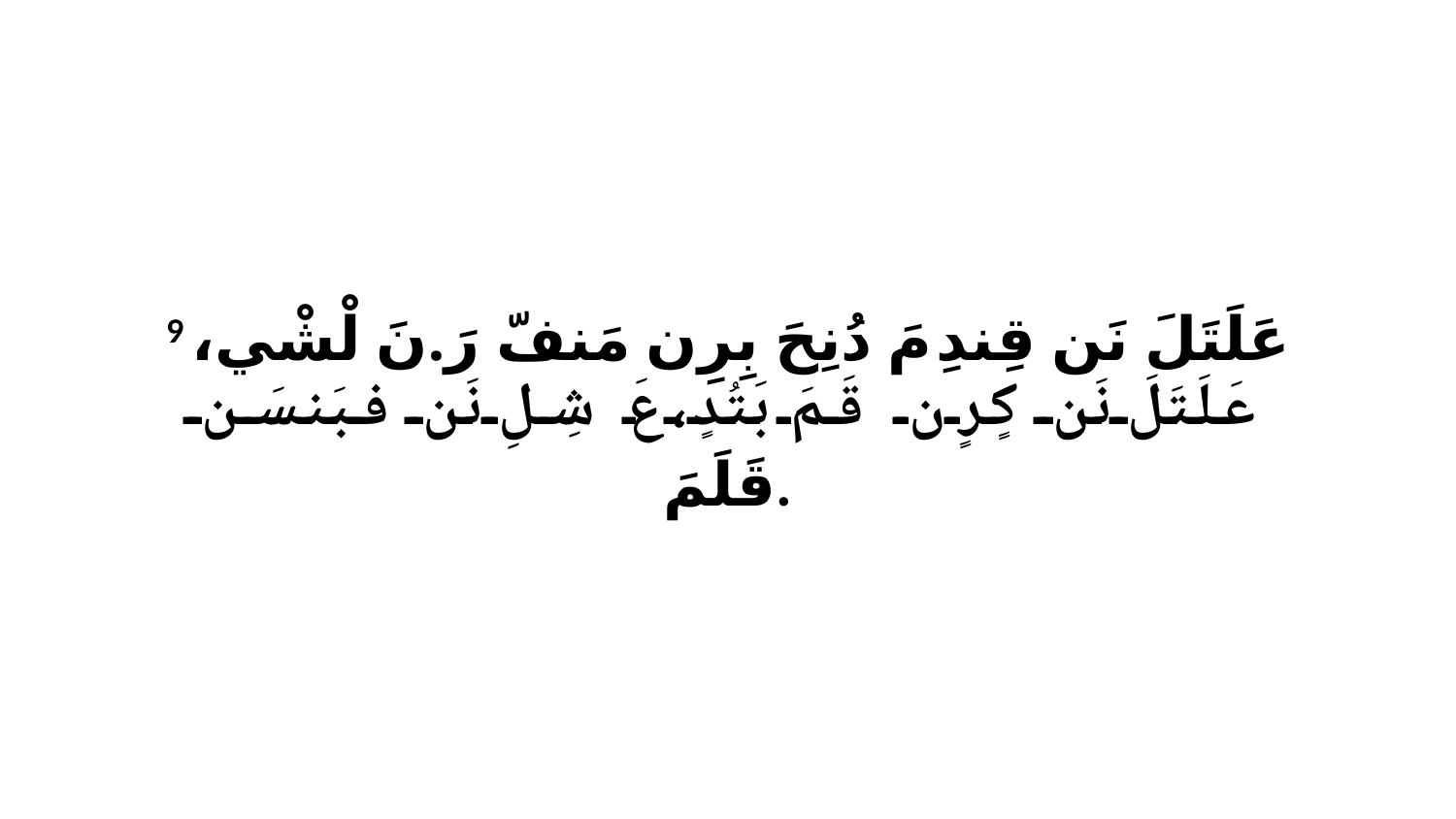

9 عَلَتَلَ نَن قِندِ مَ دُنِحَ بِرِن مَنفّ رَ.نَ لْشْي، عَلَتَلَ نَن كٍرٍن قَمَ بَتُدٍ،عَ شِلِ نَن فبَنسَن قَلَمَ.